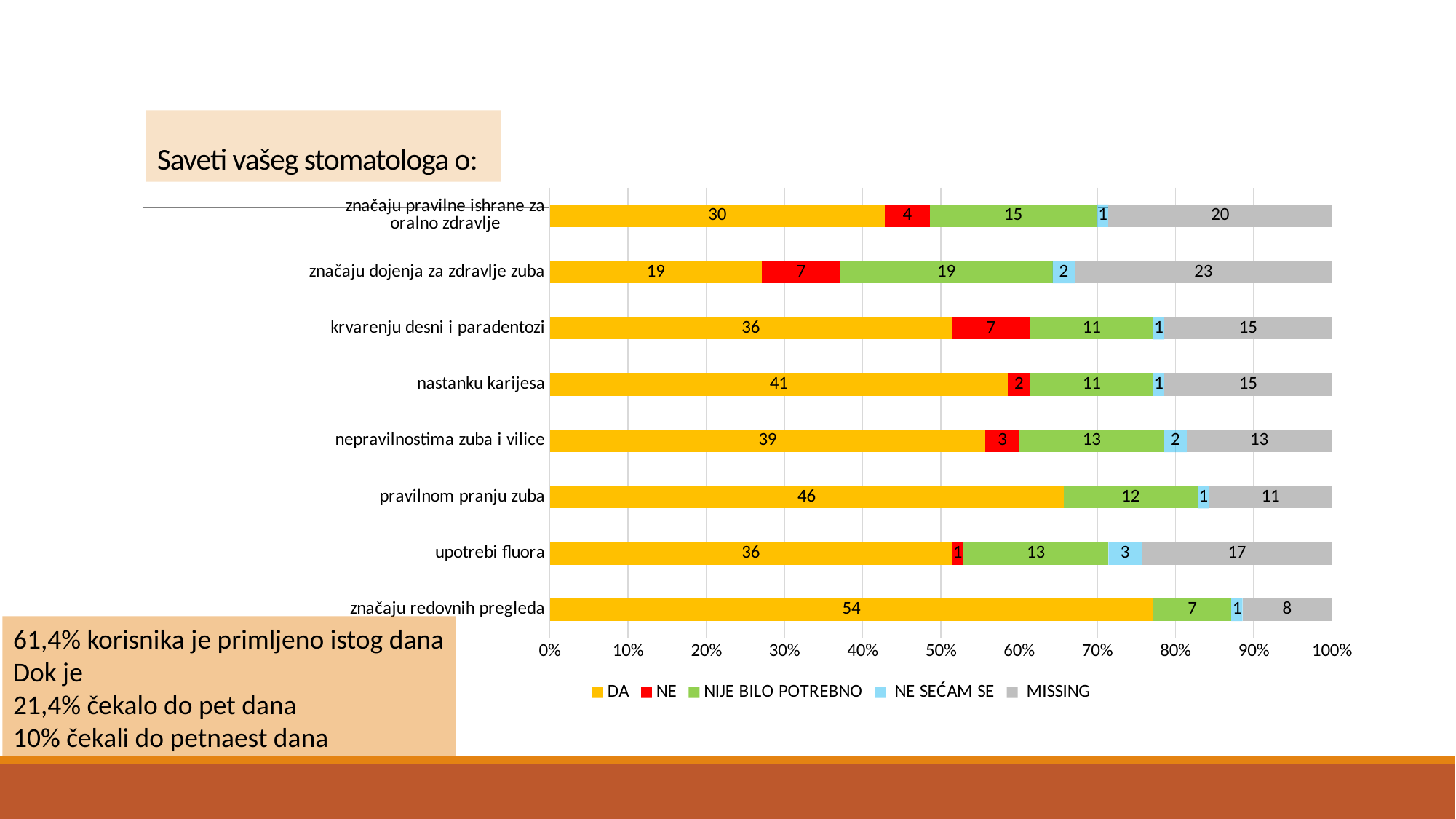

# Saveti vašeg stomatologa o:

### Chart

| Category | DA | NE | NIJE BILO POTREBNO |  NE SEĆAM SE |  MISSING |
|---|---|---|---|---|---|
| značaju redovnih pregleda | 54.0 | None | 7.0 | 1.0 | 8.0 |
| upotrebi fluora | 36.0 | 1.0 | 13.0 | 3.0 | 17.0 |
| pravilnom pranju zuba | 46.0 | None | 12.0 | 1.0 | 11.0 |
| nepravilnostima zuba i vilice | 39.0 | 3.0 | 13.0 | 2.0 | 13.0 |
| nastanku karijesa | 41.0 | 2.0 | 11.0 | 1.0 | 15.0 |
| krvarenju desni i paradentozi | 36.0 | 7.0 | 11.0 | 1.0 | 15.0 |
| značaju dojenja za zdravlje zuba | 19.0 | 7.0 | 19.0 | 2.0 | 23.0 |
| značaju pravilne ishrane za oralno zdravlje | 30.0 | 4.0 | 15.0 | 1.0 | 20.0 |
61,4% korisnika je primljeno istog dana
Dok je
21,4% čekalo do pet dana
10% čekali do petnaest dana